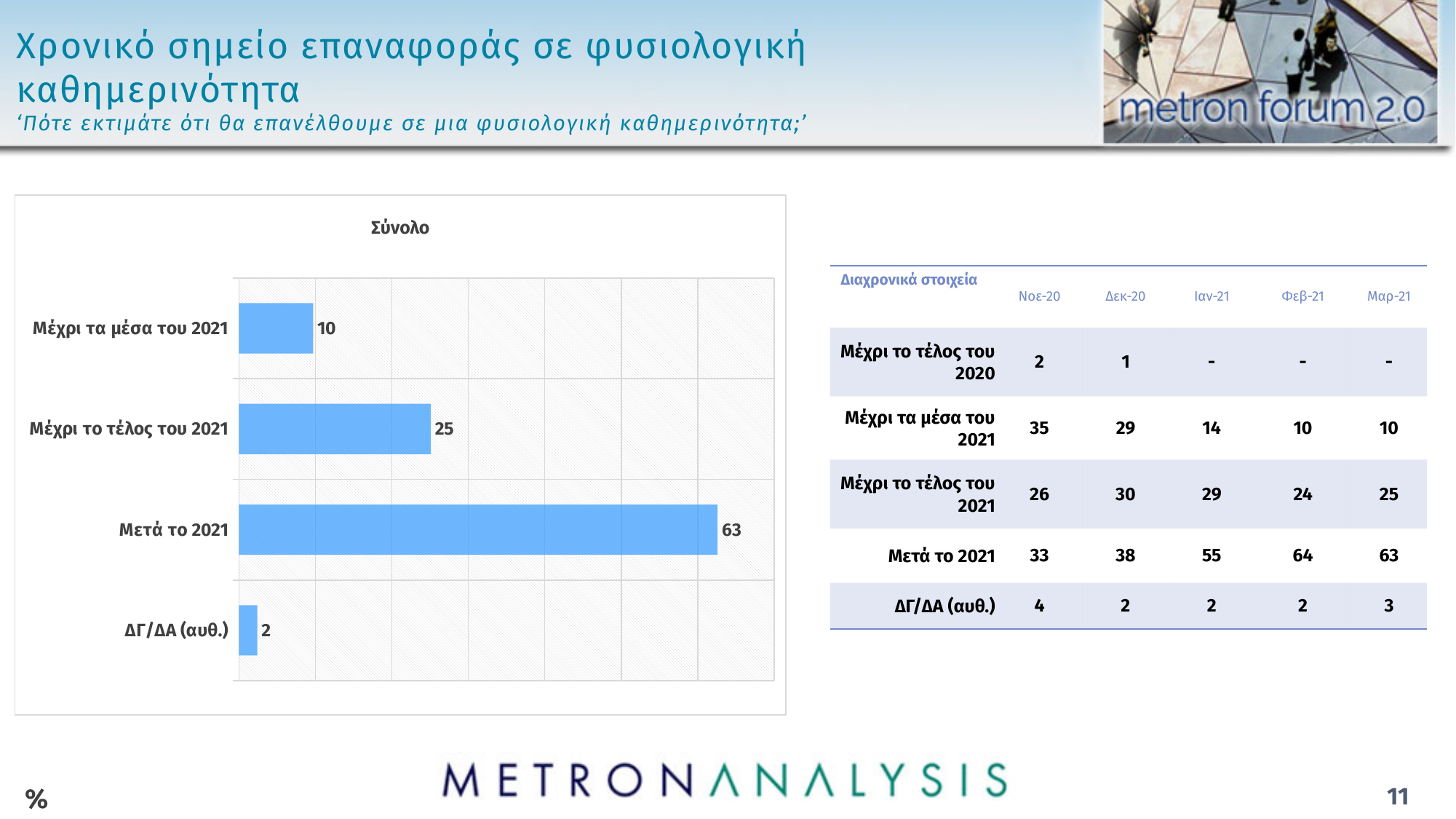

# Χρονικό σημείο επαναφοράς σε φυσιολογική καθημερινότητα ‘Πότε εκτιμάτε ότι θα επανέλθουμε σε μια φυσιολογική καθημερινότητα;’

### Chart: Σύνολο

| Category | Series 1 |
|---|---|
| Μέχρι τα μέσα του 2021 | 9.7 |
| Μέχρι το τέλος του 2021 | 25.1 |
| Μετά το 2021 | 62.6 |
| ΔΓ/ΔΑ (αυθ.) | 2.4 |
| Διαχρονικά στοιχεία | Νοε-20 | Δεκ-20 | Ιαν-21 | Φεβ-21 | Μαρ-21 |
| --- | --- | --- | --- | --- | --- |
| Μέχρι το τέλος του 2020 | 2 | 1 | - | - | - |
| Μέχρι τα μέσα του 2021 | 35 | 29 | 14 | 10 | 10 |
| Μέχρι το τέλος του 2021 | 26 | 30 | 29 | 24 | 25 |
| Μετά το 2021 | 33 | 38 | 55 | 64 | 63 |
| ΔΓ/ΔΑ (αυθ.) | 4 | 2 | 2 | 2 | 3 |
%
11